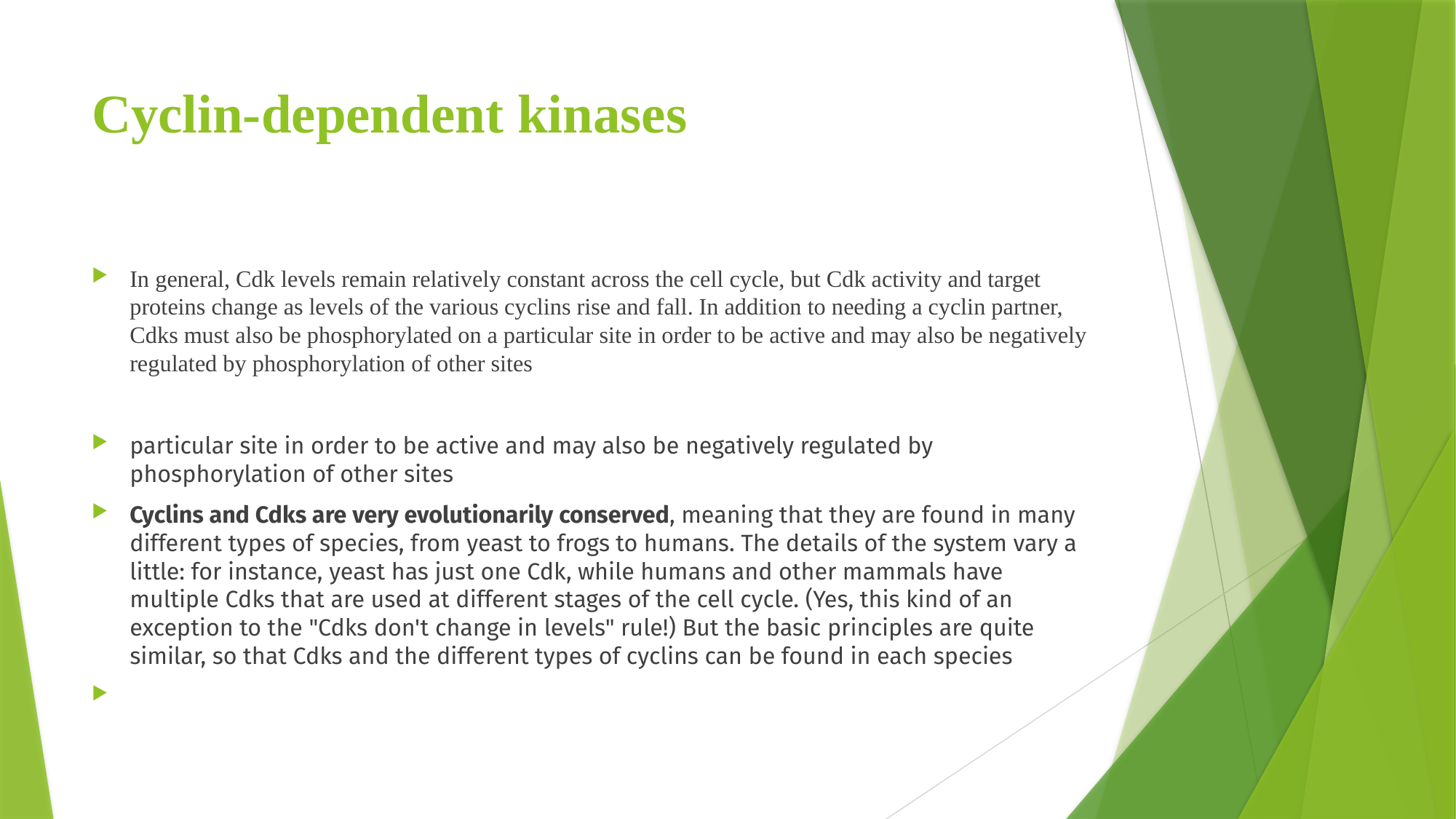

# Cyclin-dependent kinases
In general, Cdk levels remain relatively constant across the cell cycle, but Cdk activity and target proteins change as levels of the various cyclins rise and fall. In addition to needing a cyclin partner, Cdks must also be phosphorylated on a particular site in order to be active and may also be negatively regulated by phosphorylation of other sites

particular site in order to be active and may also be negatively regulated by phosphorylation of other sites
Cyclins and Cdks are very evolutionarily conserved, meaning that they are found in many different types of species, from yeast to frogs to humans. The details of the system vary a little: for instance, yeast has just one Cdk, while humans and other mammals have multiple Cdks that are used at different stages of the cell cycle. (Yes, this kind of an exception to the "Cdks don't change in levels" rule!) But the basic principles are quite similar, so that Cdks and the different types of cyclins can be found in each species